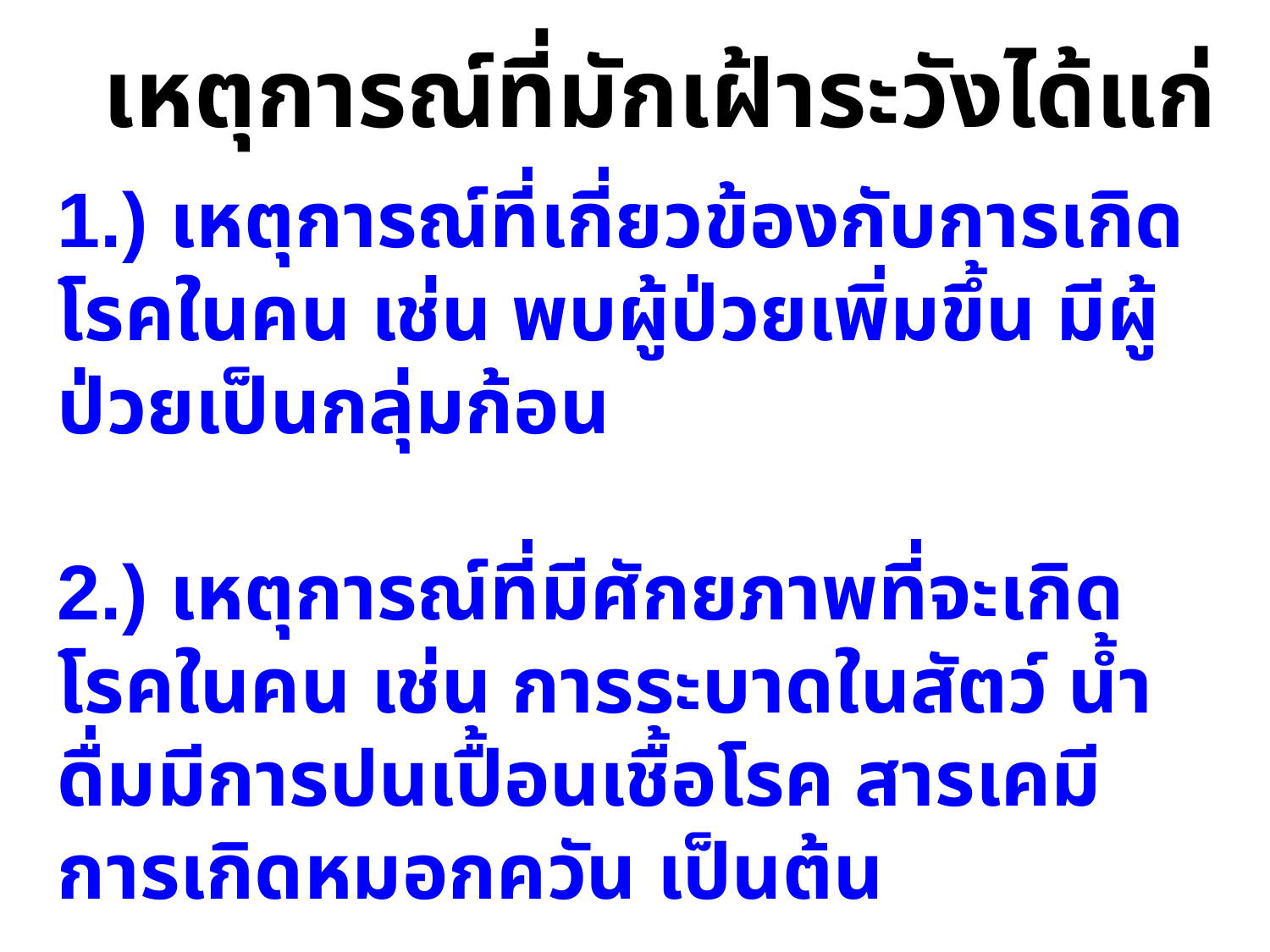

เหตุการณ์ที่มักเฝ้าระวังได้แก่
1.) เหตุการณ์ที่เกี่ยวข้องกับการเกิดโรคในคน เช่น พบผู้ป่วยเพิ่มขึ้น มีผู้ป่วยเป็นกลุ่มก้อน

2.) เหตุการณ์ที่มีศักยภาพที่จะเกิดโรคในคน เช่น การระบาดในสัตว์ น้ำดื่มมีการปนเปื้อนเชื้อโรค สารเคมี การเกิดหมอกควัน เป็นต้น